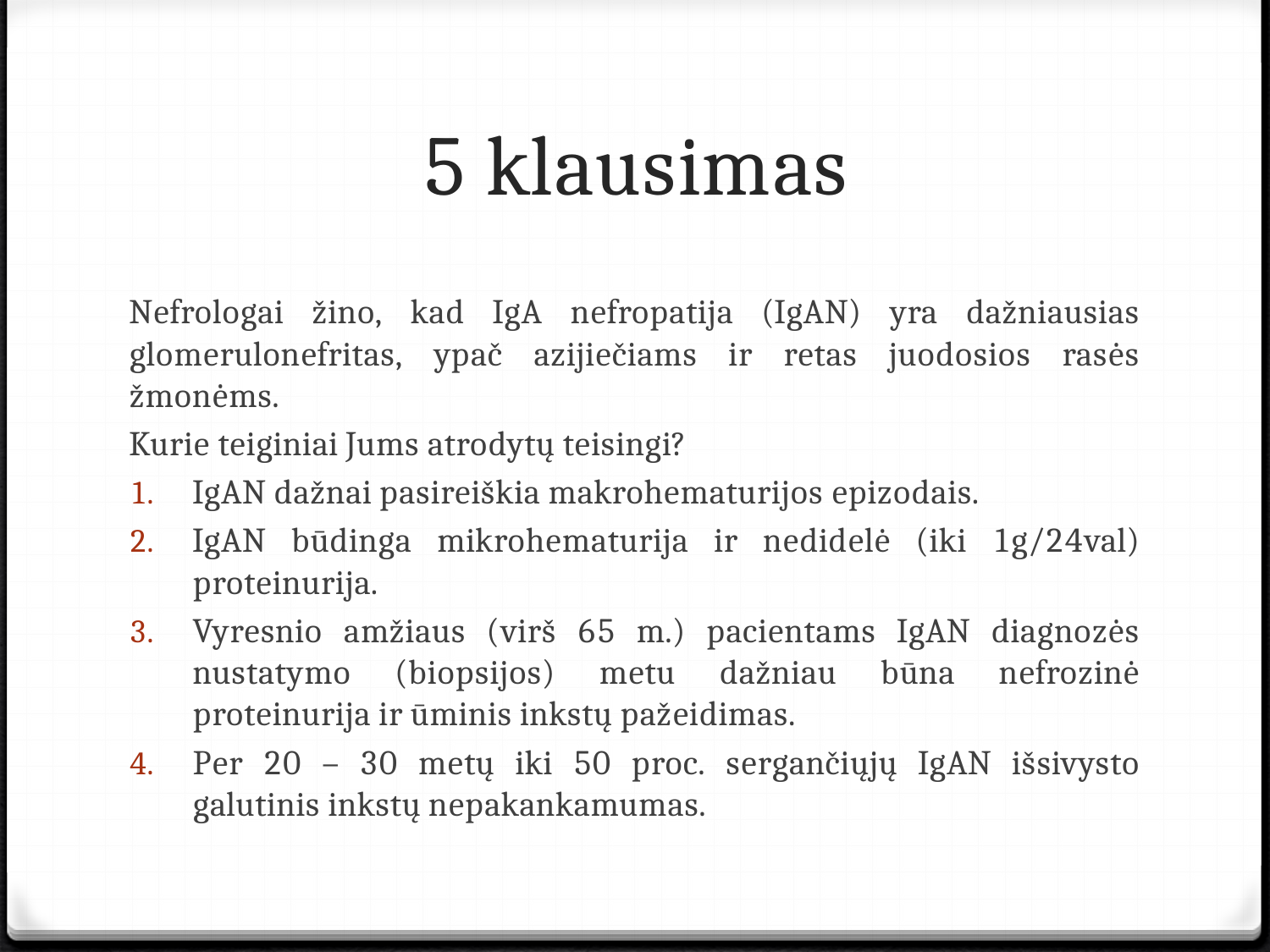

# 5 klausimas
Nefrologai žino, kad IgA nefropatija (IgAN) yra dažniausias glomerulonefritas, ypač azijiečiams ir retas juodosios rasės žmonėms.
Kurie teiginiai Jums atrodytų teisingi?
IgAN dažnai pasireiškia makrohematurijos epizodais.
IgAN būdinga mikrohematurija ir nedidelė (iki 1g/24val) proteinurija.
Vyresnio amžiaus (virš 65 m.) pacientams IgAN diagnozės nustatymo (biopsijos) metu dažniau būna nefrozinė proteinurija ir ūminis inkstų pažeidimas.
Per 20 – 30 metų iki 50 proc. sergančiųjų IgAN išsivysto galutinis inkstų nepakankamumas.